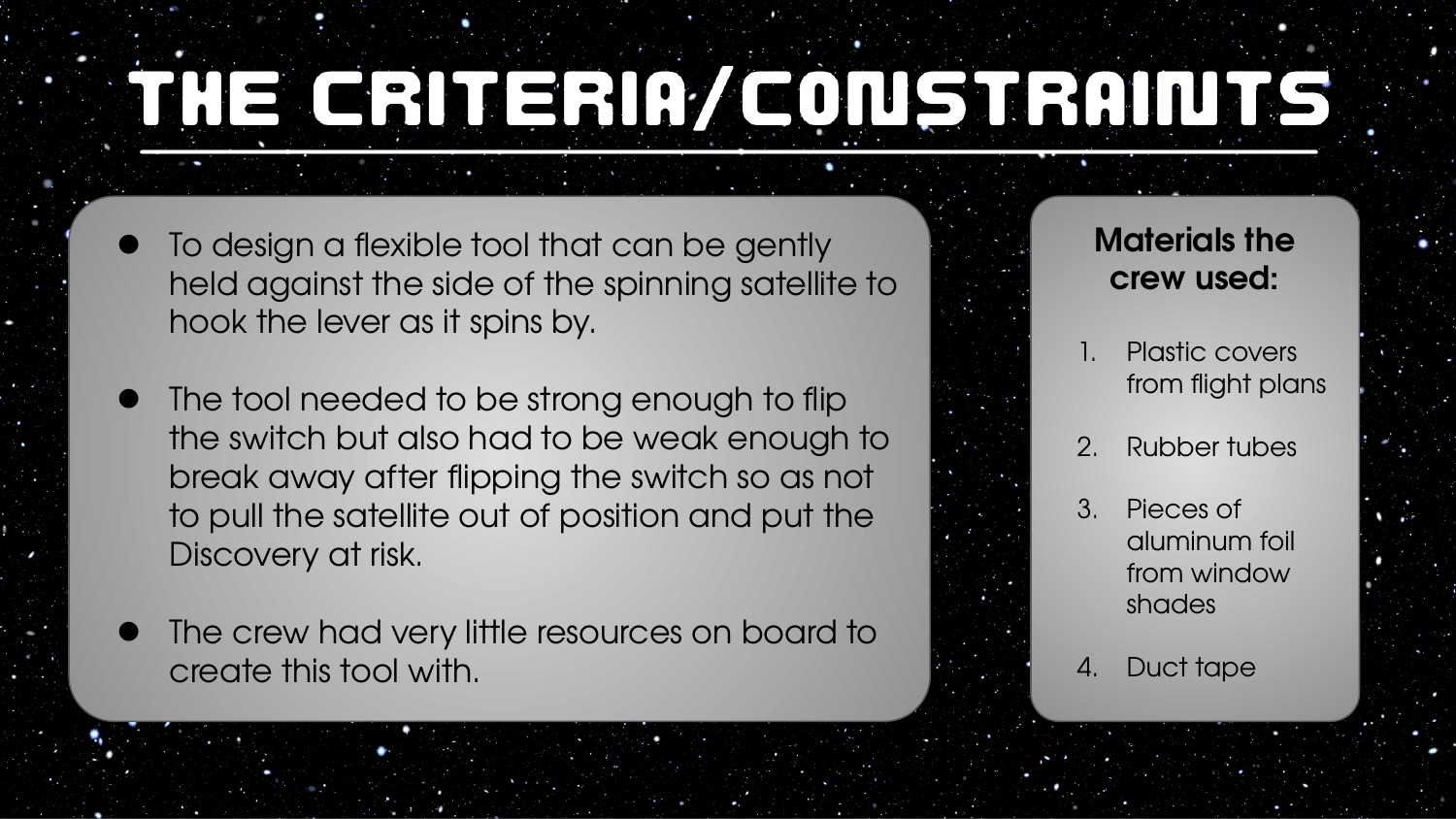

To design a flexible tool that can be gently held against the side of the spinning satellite to hook the lever as it spins by.

The tool needed to be strong enough to flip the switch but also had to be weak enough to break away after flipping the switch so as not to pull the satellite out of position and put the Discovery at risk.

The crew had very little resources on board to create this tool with.

Materials the crew used:

Plastic covers from flight plans

Rubber tubes

Pieces of aluminum foil from window shades

Duct tape